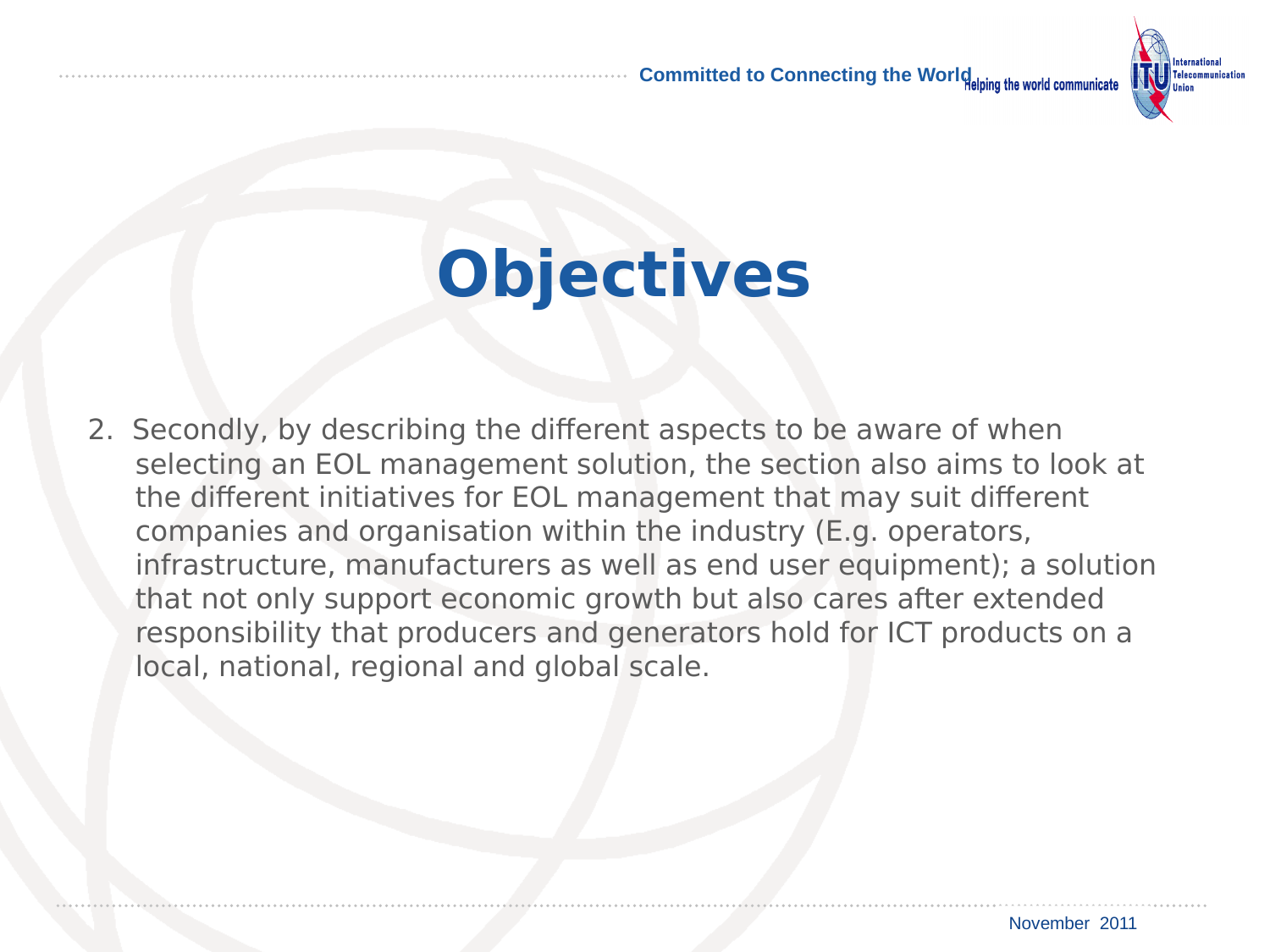

# Objectives

2.  Secondly, by describing the different aspects to be aware of when selecting an EOL management solution, the section also aims to look at the different initiatives for EOL management that may suit different companies and organisation within the industry (E.g. operators, infrastructure, manufacturers as well as end user equipment); a solution that not only support economic growth but also cares after extended responsibility that producers and generators hold for ICT products on a local, national, regional and global scale.